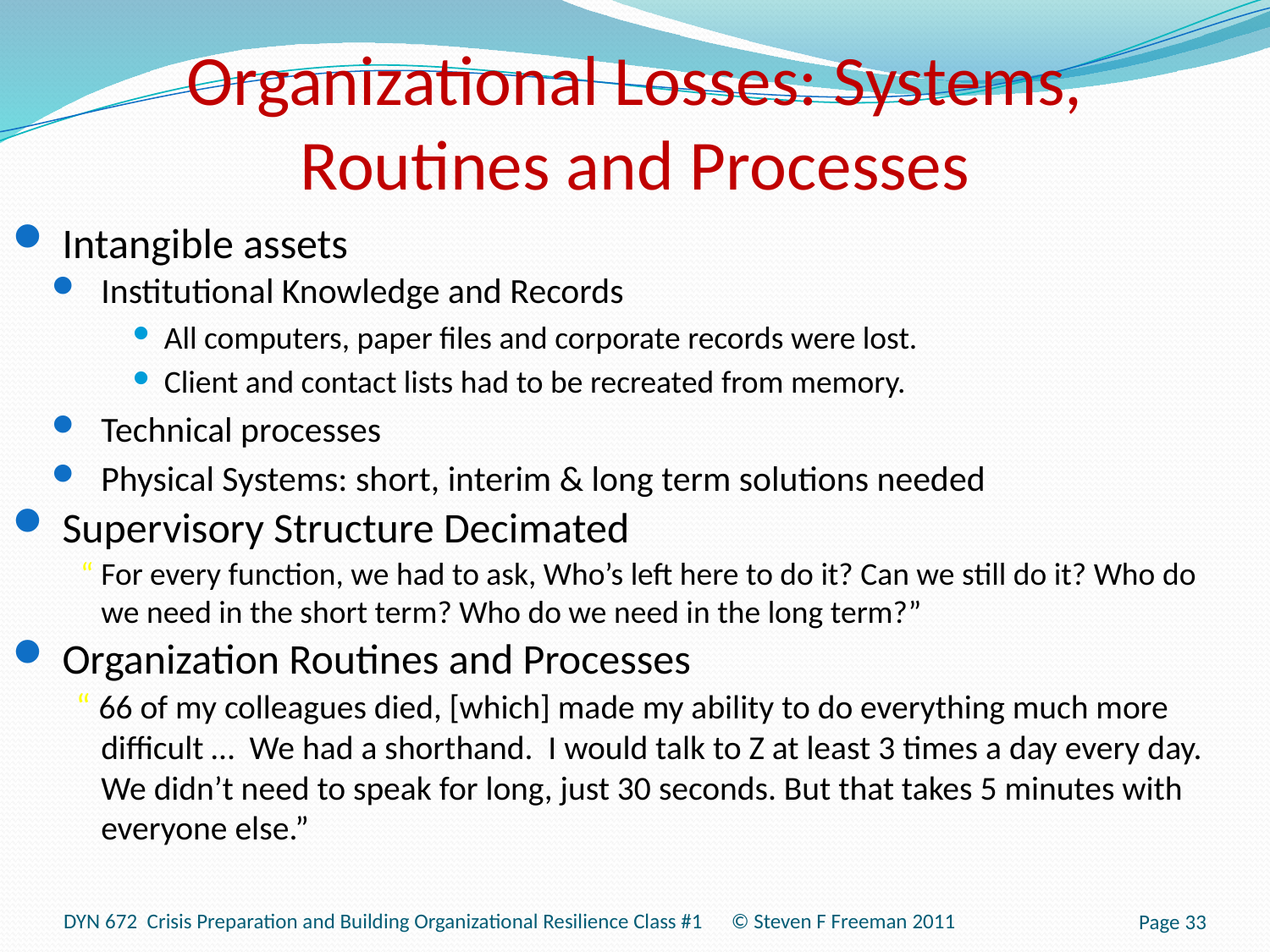

# Organizational Losses: Systems, Routines and Processes
 Intangible assets
Institutional Knowledge and Records
All computers, paper files and corporate records were lost.
Client and contact lists had to be recreated from memory.
Technical processes
Physical Systems: short, interim & long term solutions needed
 Supervisory Structure Decimated
    “ For every function, we had to ask, Who’s left here to do it? Can we still do it? Who do we need in the short term? Who do we need in the long term?”
 Organization Routines and Processes
   “ 66 of my colleagues died, [which] made my ability to do everything much more difficult …  We had a shorthand.  I would talk to Z at least 3 times a day every day. We didn’t need to speak for long, just 30 seconds. But that takes 5 minutes with everyone else.”
Page 33
DYN 672  Crisis Preparation and Building Organizational Resilience Class #1      © Steven F Freeman 2011